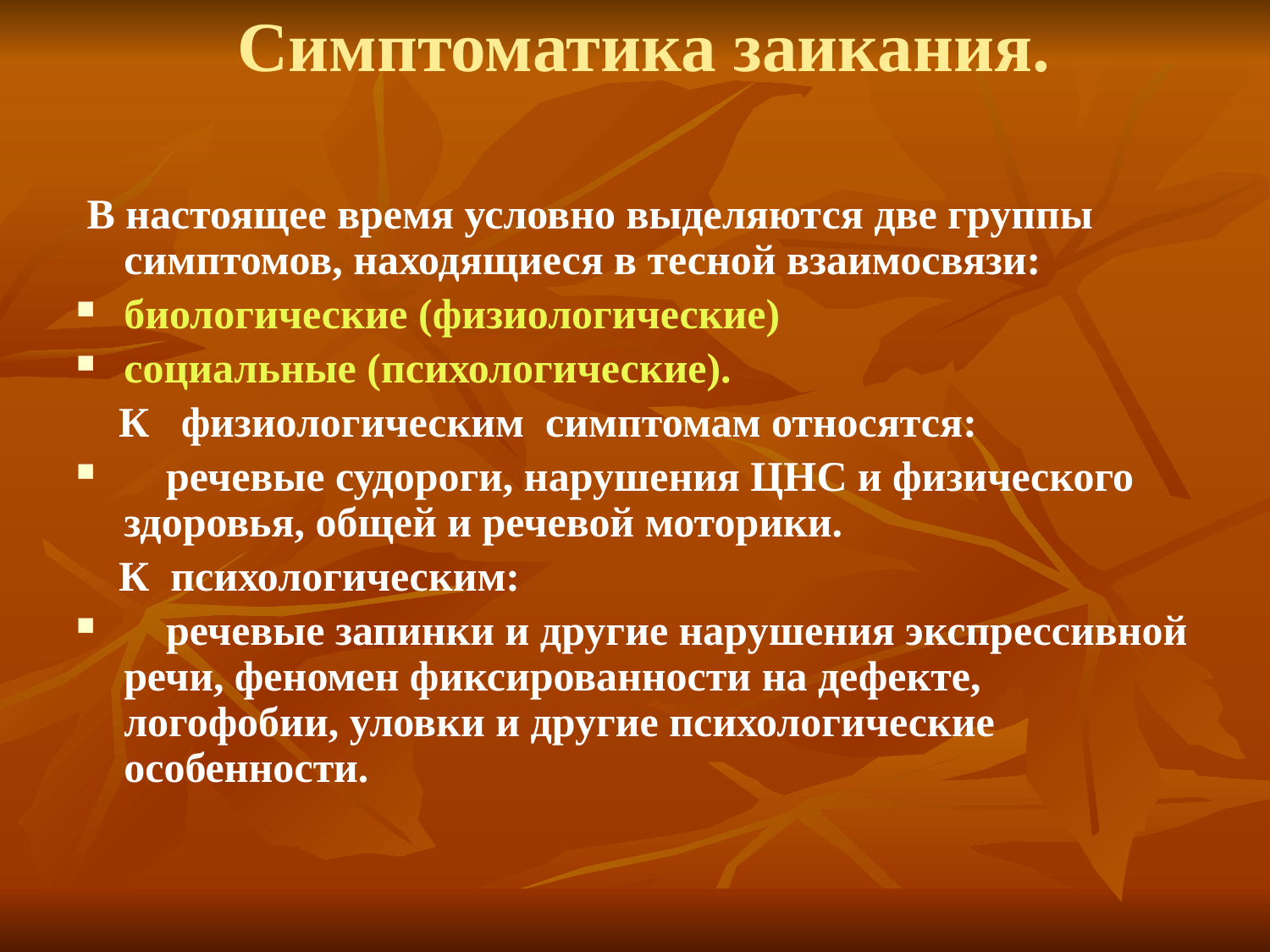

# Симптоматика заикания.
 В настоящее время условно выделяются две группы симптомов, находящиеся в тесной взаимосвязи:
биологические (физиологические)
социальные (психологические).
    К   физиологическим  симптомам относятся:
    речевые судороги, нарушения ЦНС и физического здоровья, общей и речевой моторики.
    К  психологическим:
    речевые запинки и другие нарушения экспрессивной речи, феномен фиксированности на дефекте, логофобии, уловки и другие психологические особенности.